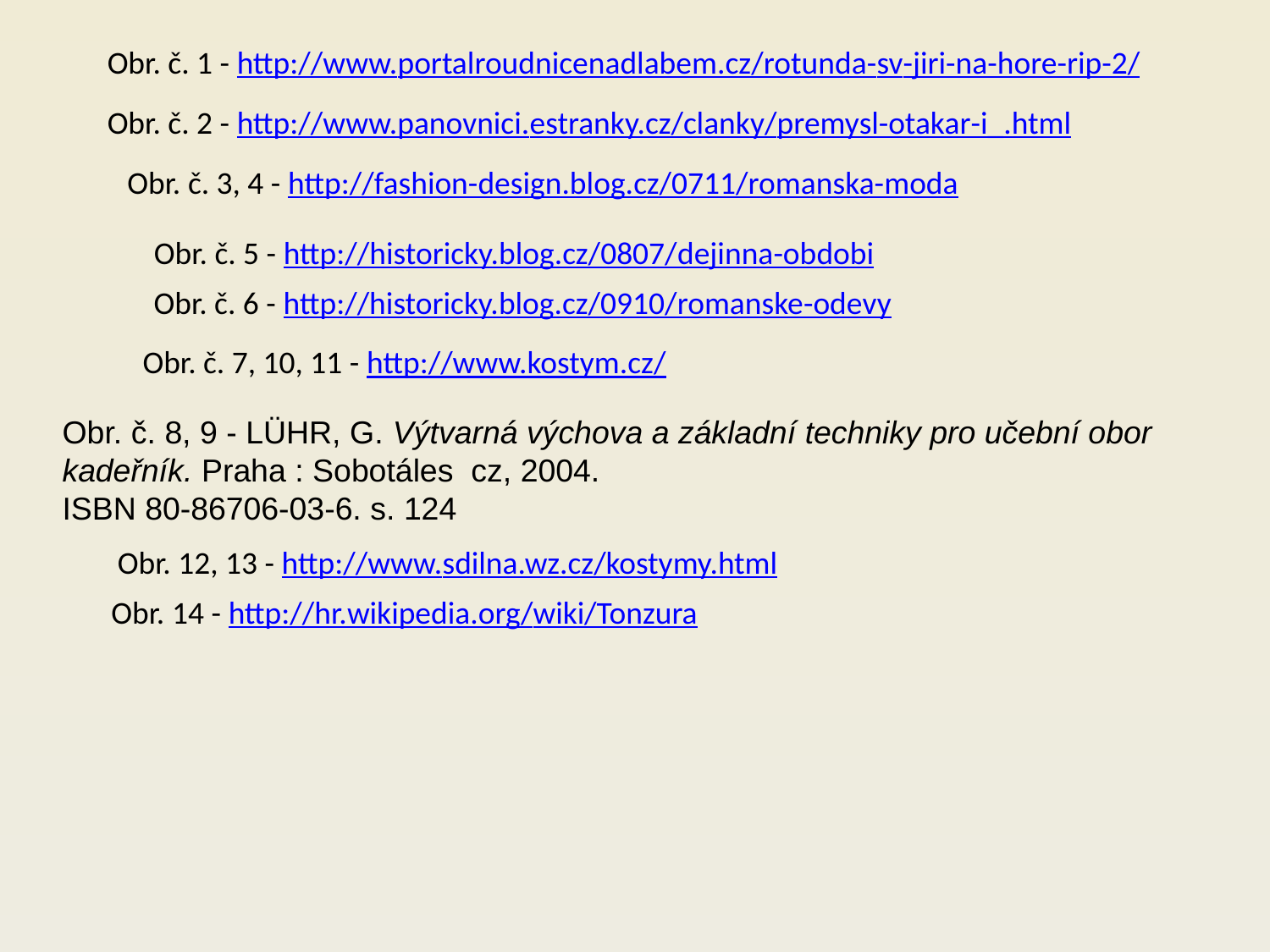

Obr. č. 1 - http://www.portalroudnicenadlabem.cz/rotunda-sv-jiri-na-hore-rip-2/
Obr. č. 2 - http://www.panovnici.estranky.cz/clanky/premysl-otakar-i_.html
Obr. č. 3, 4 - http://fashion-design.blog.cz/0711/romanska-moda
Obr. č. 5 - http://historicky.blog.cz/0807/dejinna-obdobi
Obr. č. 6 - http://historicky.blog.cz/0910/romanske-odevy
Obr. č. 7, 10, 11 - http://www.kostym.cz/
Obr. č. 8, 9 - LÜHR, G. Výtvarná výchova a základní techniky pro učební obor kadeřník. Praha : Sobotáles  cz, 2004.
ISBN 80-86706-03-6. s. 124
Obr. 12, 13 - http://www.sdilna.wz.cz/kostymy.html
Obr. 14 - http://hr.wikipedia.org/wiki/Tonzura